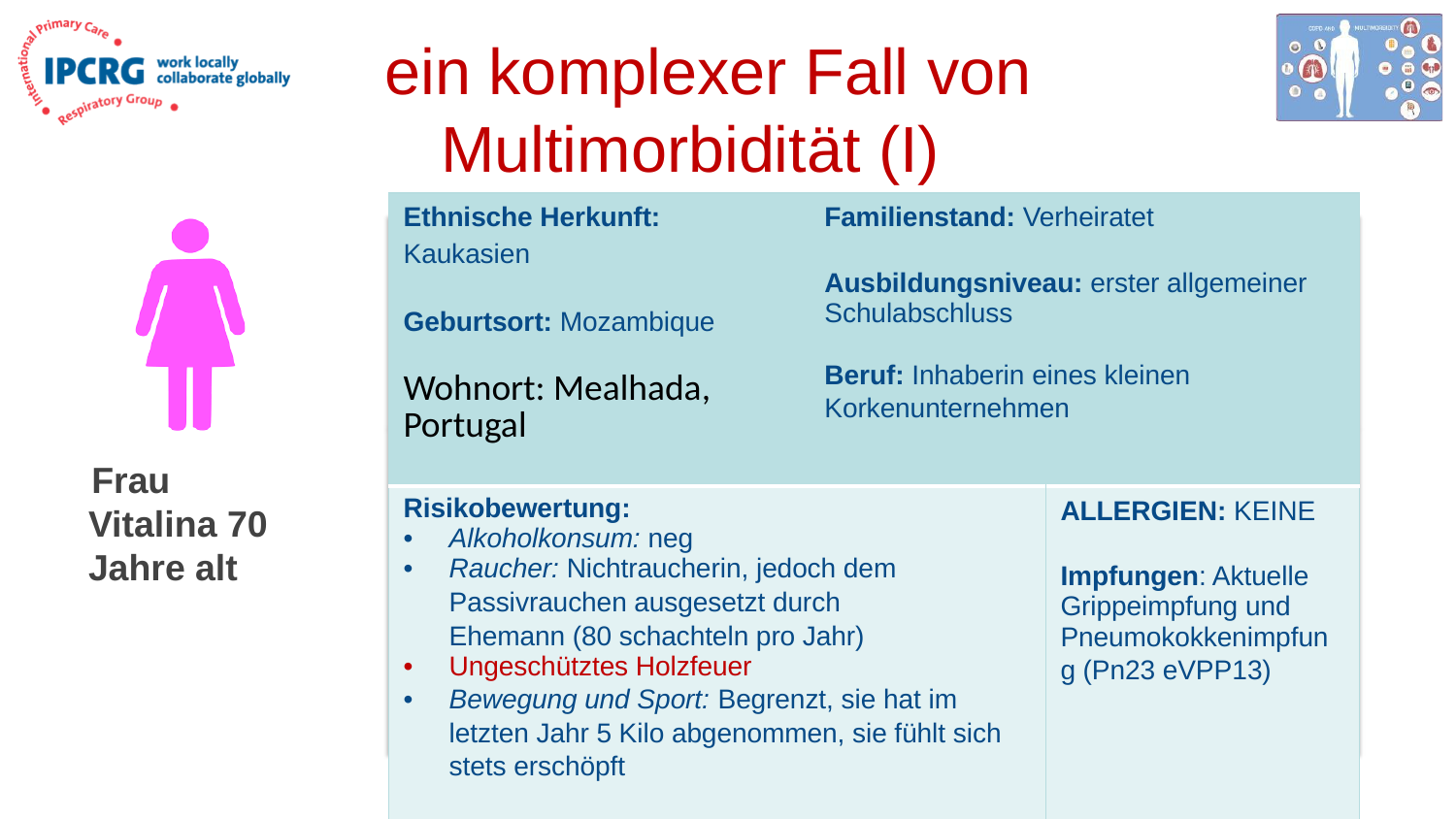

# ein komplexer Fall von Multimorbidität (I)
| Ethnische Herkunft: Kaukasien Geburtsort: Mozambique Wohnort: Mealhada, Portugal | Familienstand: Verheiratet Ausbildungsniveau: erster allgemeiner Schulabschluss Beruf: Inhaberin eines kleinen Korkenunternehmen |  |
| --- | --- | --- |
| Risikobewertung: Alkoholkonsum: neg Raucher: Nichtraucherin, jedoch dem Passivrauchen ausgesetzt durch Ehemann (80 schachteln pro Jahr) Ungeschütztes Holzfeuer Bewegung und Sport: Begrenzt, sie hat im letzten Jahr 5 Kilo abgenommen, sie fühlt sich stets erschöpft |  | ALLERGIEN: KEINE Impfungen: Aktuelle Grippeimpfung und Pneumokokkenimpfung (Pn23 eVPP13) |

Frau Vitalina 70 Jahre alt